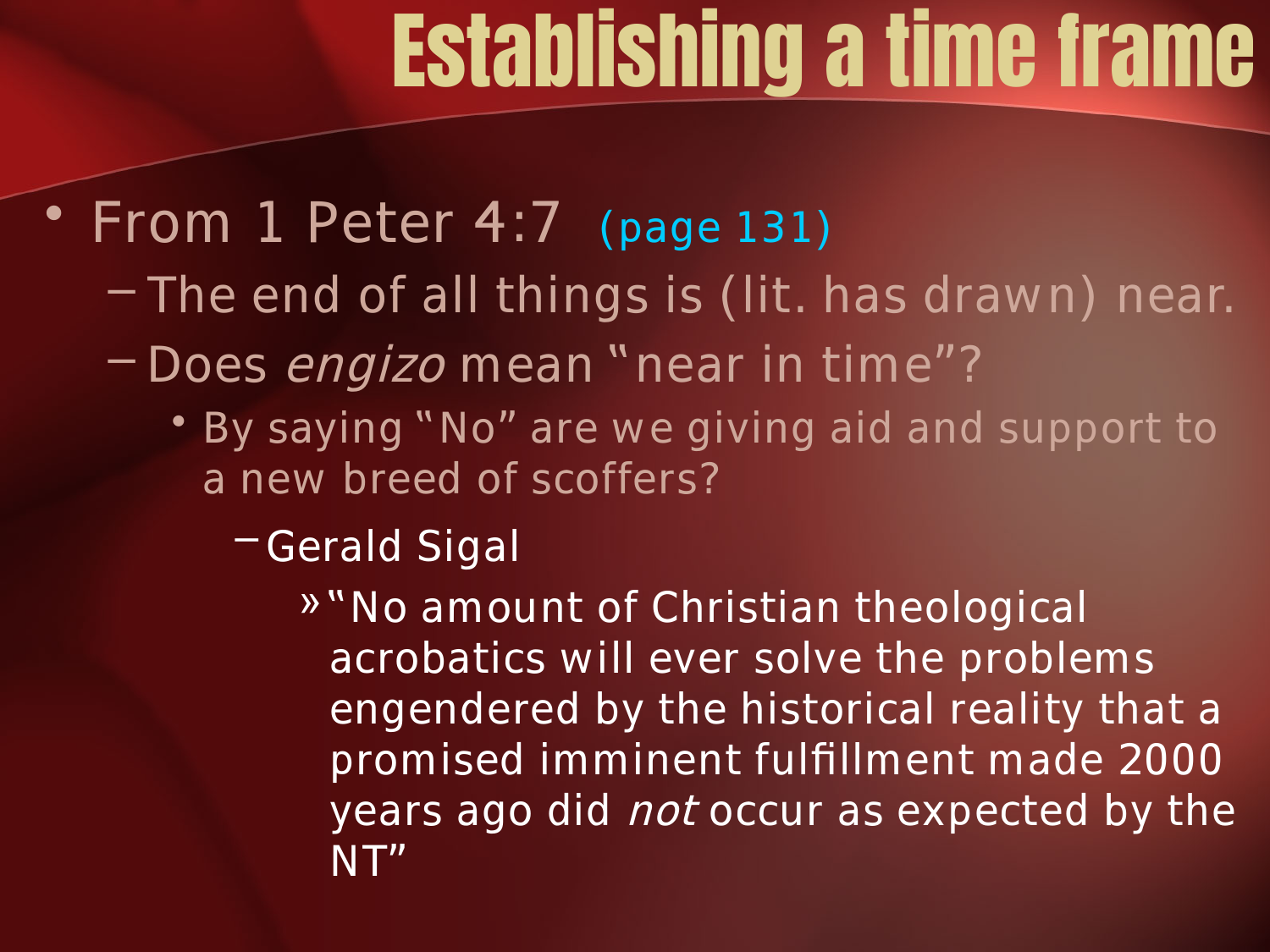

# Establishing a time frame
From 1 Peter 4:7  (page 131)
The end of all things is (lit. has drawn) near.
Does engizo mean “near in time”?
By saying “No” are we giving aid and support to a new breed of scoffers?
Gerald Sigal
“No amount of Christian theological acrobatics will ever solve the problems engendered by the historical reality that a promised imminent fulfillment made 2000 years ago did not occur as expected by the NT”